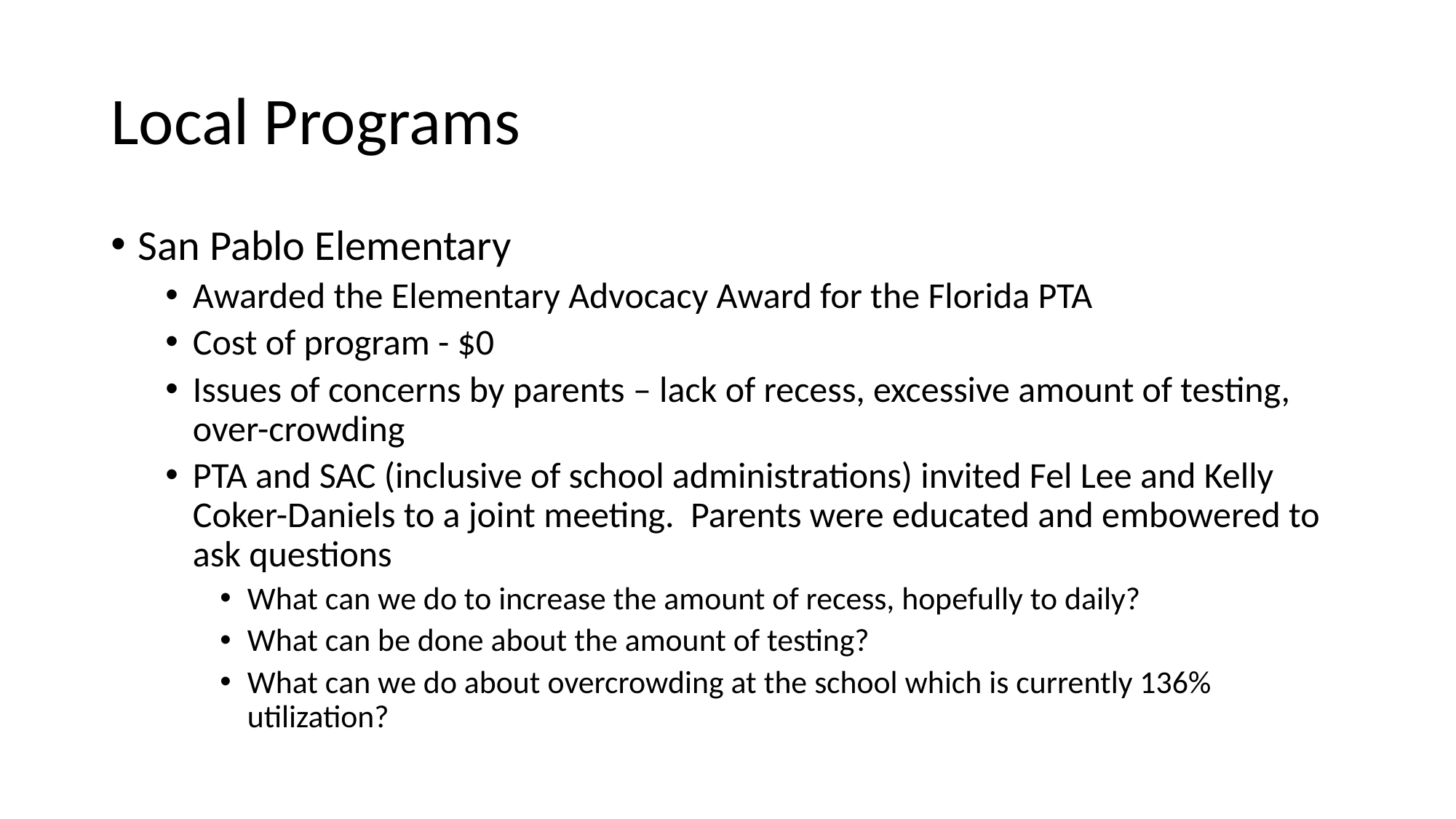

# Local Programs
San Pablo Elementary
Awarded the Elementary Advocacy Award for the Florida PTA
Cost of program - $0
Issues of concerns by parents – lack of recess, excessive amount of testing, over-crowding
PTA and SAC (inclusive of school administrations) invited Fel Lee and Kelly Coker-Daniels to a joint meeting.  Parents were educated and embowered to ask questions
What can we do to increase the amount of recess, hopefully to daily?
What can be done about the amount of testing?
What can we do about overcrowding at the school which is currently 136% utilization?